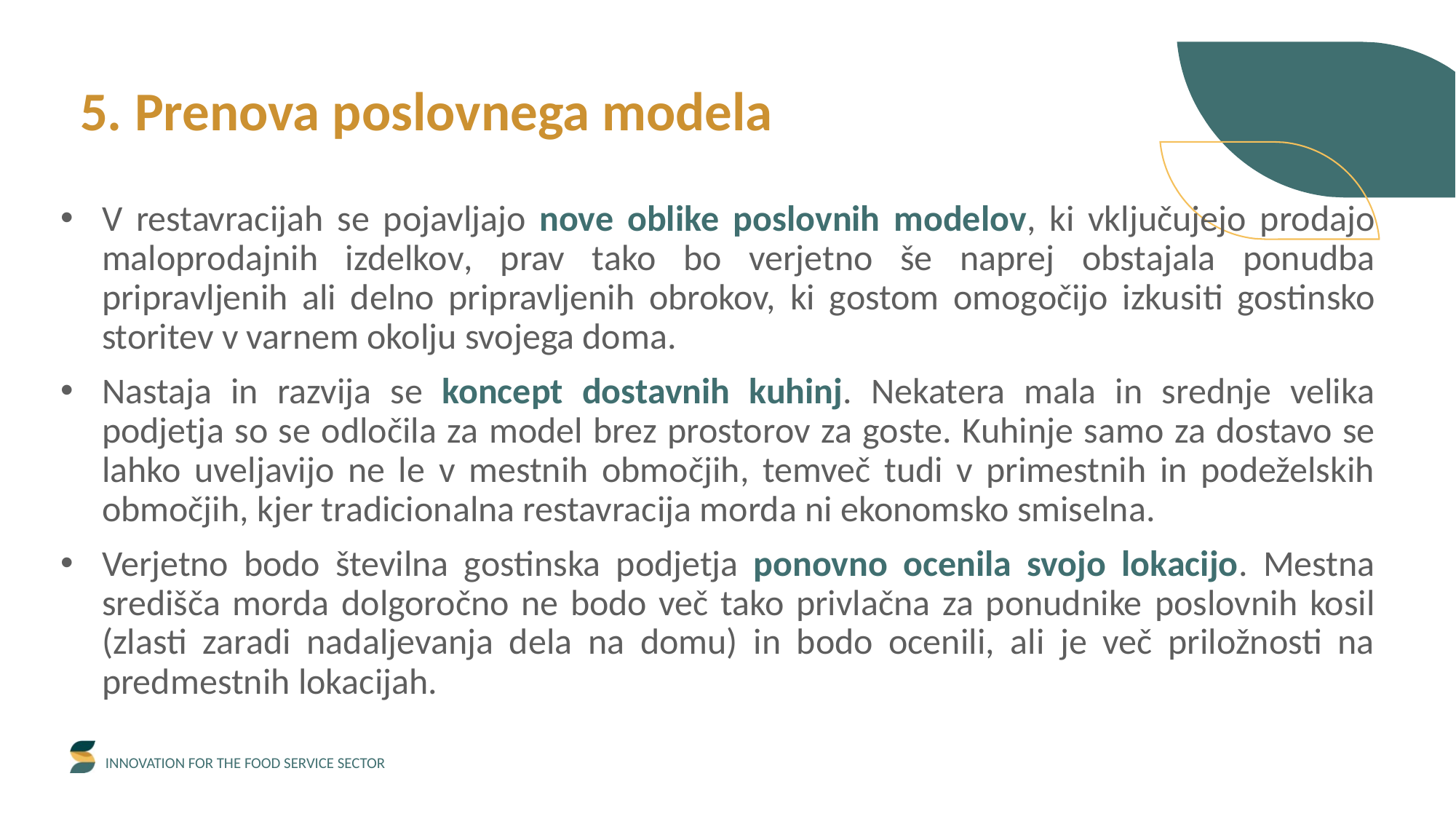

5. Prenova poslovnega modela
V restavracijah se pojavljajo nove oblike poslovnih modelov, ki vključujejo prodajo maloprodajnih izdelkov, prav tako bo verjetno še naprej obstajala ponudba pripravljenih ali delno pripravljenih obrokov, ki gostom omogočijo izkusiti gostinsko storitev v varnem okolju svojega doma.
Nastaja in razvija se koncept dostavnih kuhinj. Nekatera mala in srednje velika podjetja so se odločila za model brez prostorov za goste. Kuhinje samo za dostavo se lahko uveljavijo ne le v mestnih območjih, temveč tudi v primestnih in podeželskih območjih, kjer tradicionalna restavracija morda ni ekonomsko smiselna.
Verjetno bodo številna gostinska podjetja ponovno ocenila svojo lokacijo. Mestna središča morda dolgoročno ne bodo več tako privlačna za ponudnike poslovnih kosil (zlasti zaradi nadaljevanja dela na domu) in bodo ocenili, ali je več priložnosti na predmestnih lokacijah.